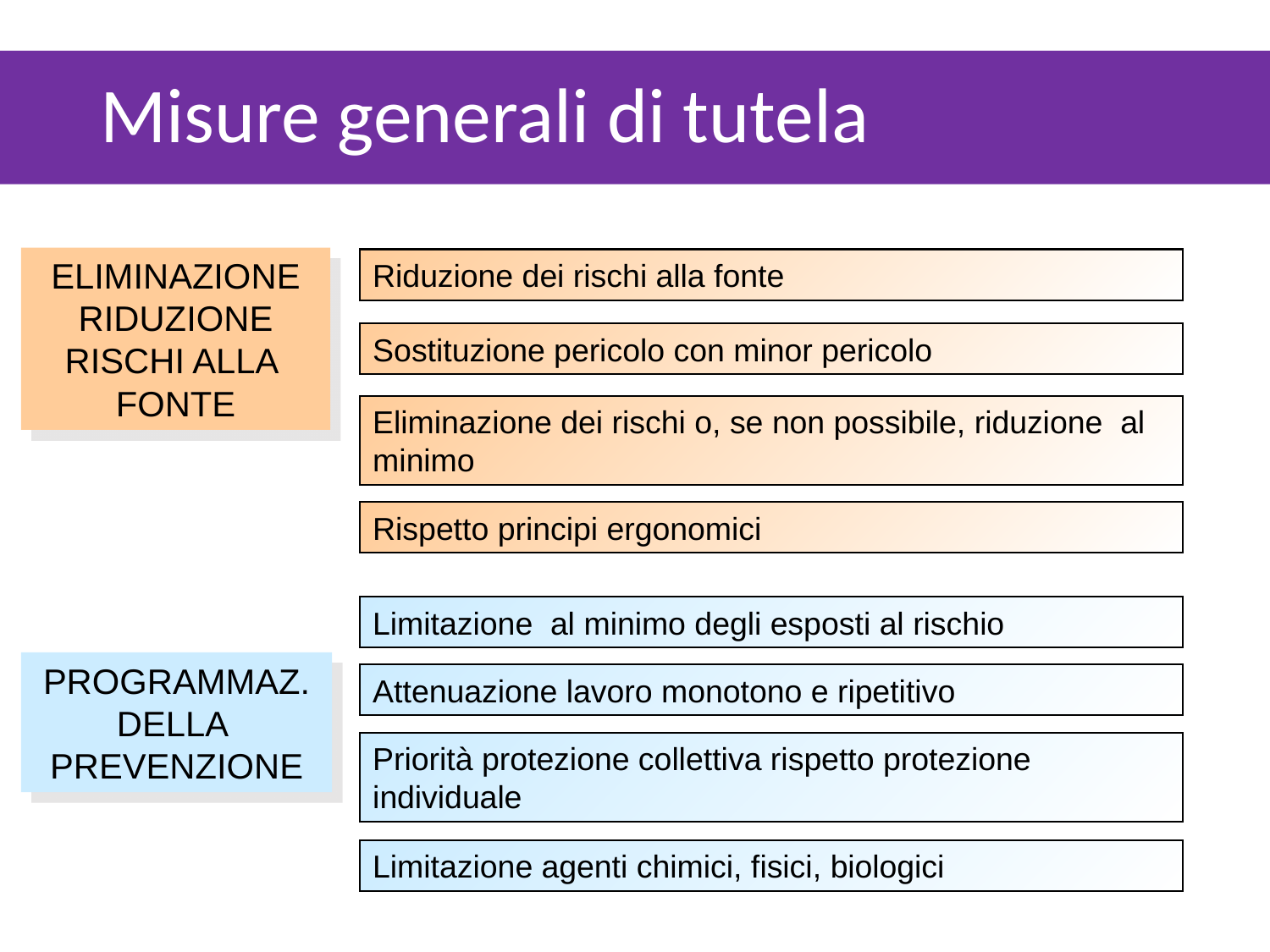

# Misure generali di tutela
ELIMINAZIONE
RIDUZIONE RISCHI ALLA
FONTE
Riduzione dei rischi alla fonte
Sostituzione pericolo con minor pericolo
Eliminazione dei rischi o, se non possibile, riduzione  al minimo
Rispetto principi ergonomici
Limitazione  al minimo degli esposti al rischio
PROGRAMMAZ.
DELLA
PREVENZIONE
Attenuazione lavoro monotono e ripetitivo
Priorità protezione collettiva rispetto protezione individuale
Limitazione agenti chimici, fisici, biologici